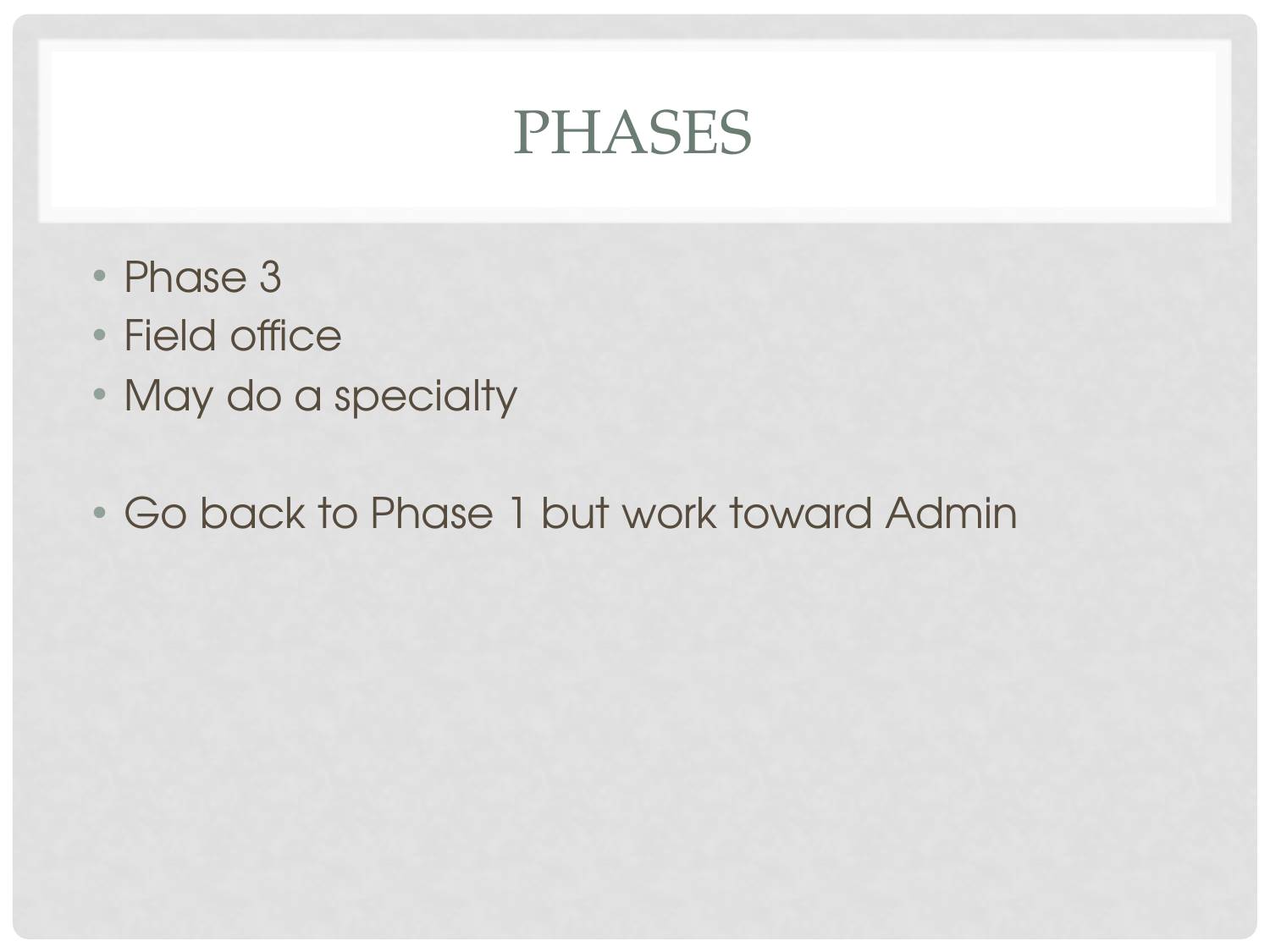

# phases
Phase 3
Field office
May do a specialty

Go back to Phase 1 but work toward Admin